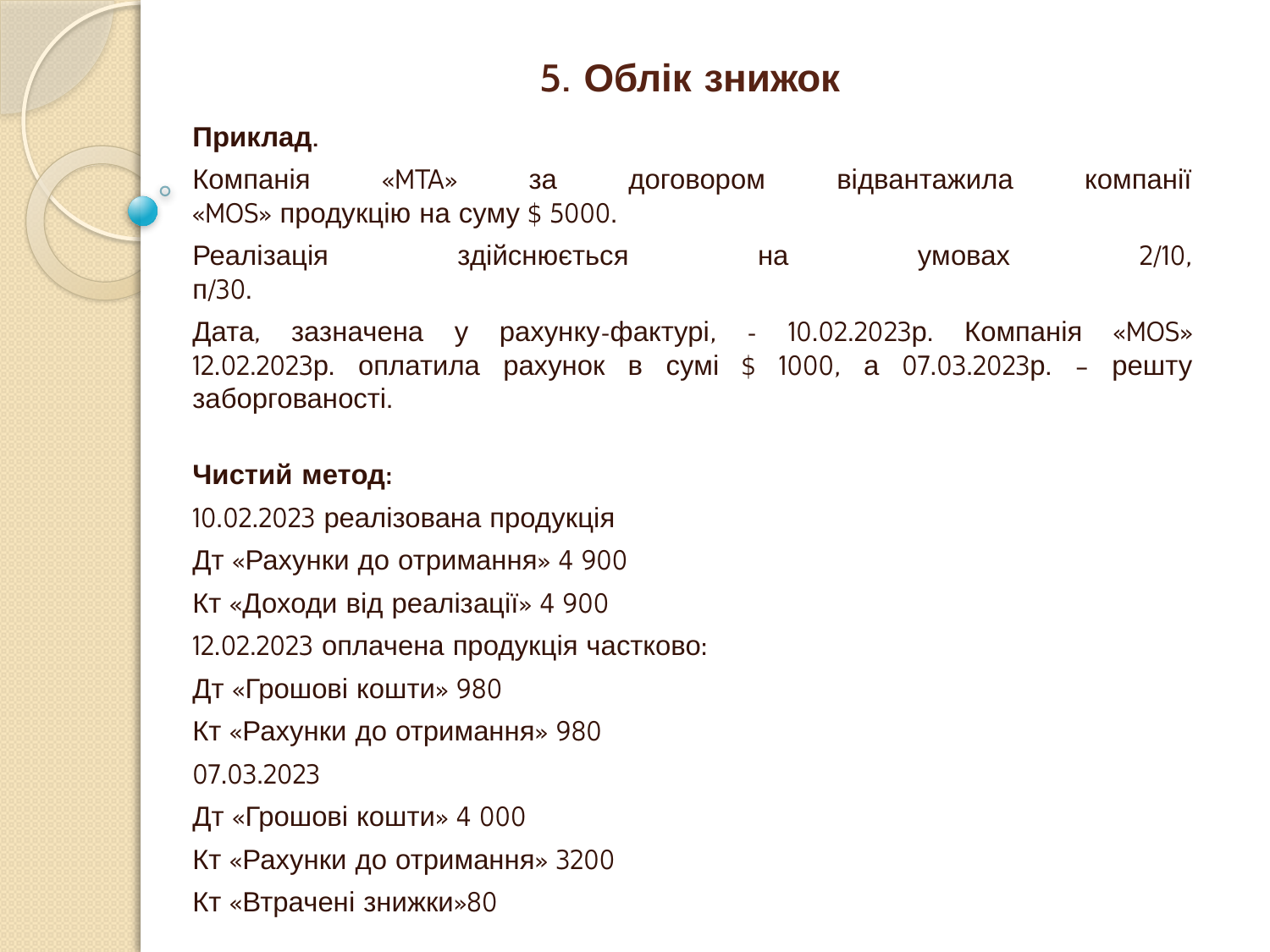

# 5. Облік знижок
Приклад.
Компанія «MTA» за договором відвантажила компанії
«MOS» продукцію на суму $ 5000.
Реалізація здійснюється на умовах 2/10,
п/30.
Дата, зазначена у рахунку-фактурі, - 10.02.2023р. Компанія «MOS»
12.02.2023р. оплатила рахунок в сумі $ 1000, а 07.03.2023р. – решту заборгованості.
Чистий метод:
10.02.2023 реалізована продукція
Дт «Рахунки до отримання» 4 900
Кт «Доходи від реалізації» 4 900
12.02.2023 оплачена продукція частково:
Дт «Грошові кошти» 980
Кт «Рахунки до отримання» 980
07.03.2023
Дт «Грошові кошти» 4 000
Кт «Рахунки до отримання» 3200
Кт «Втрачені знижки»80